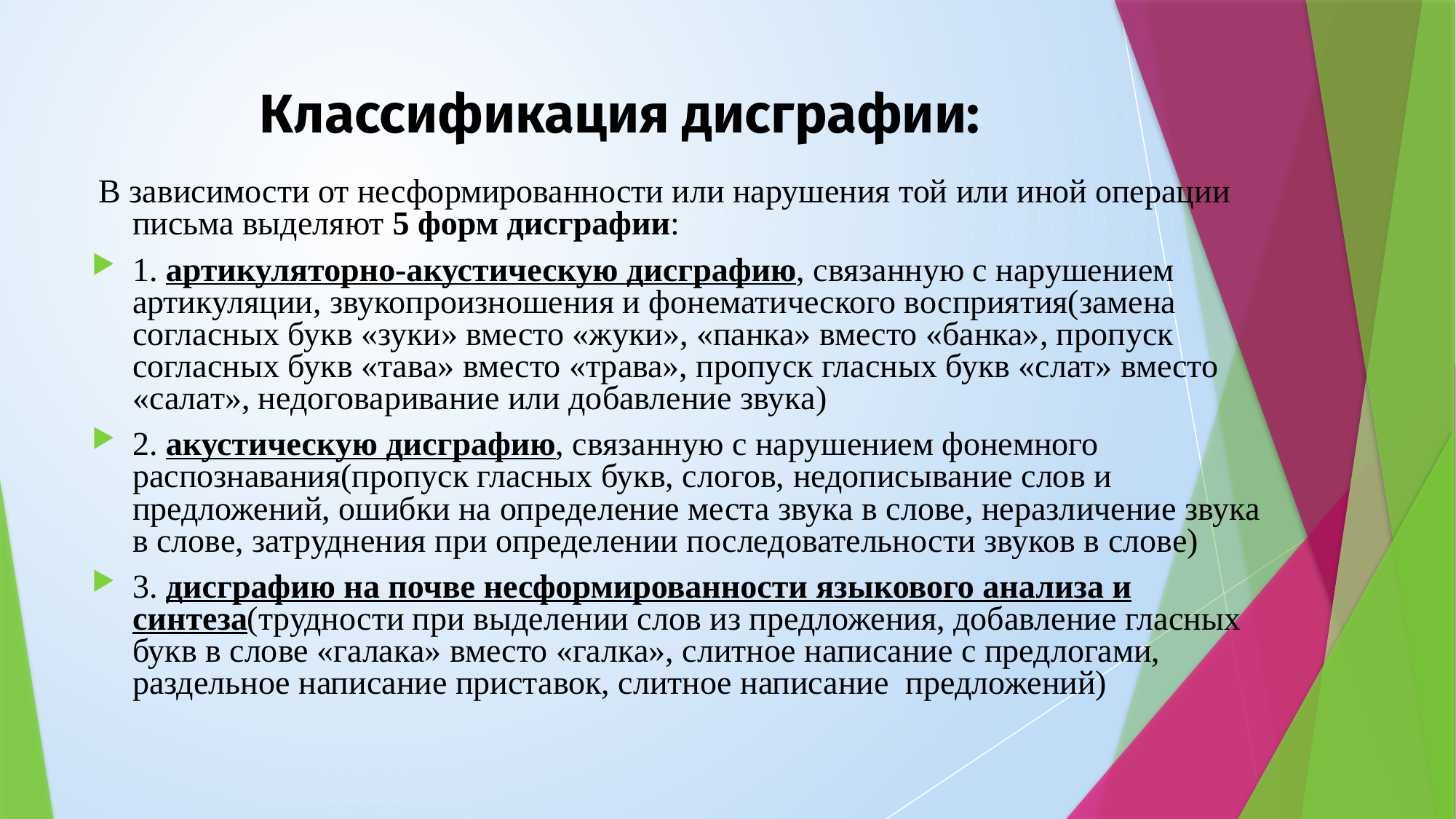

# Классификация дисграфии:
 В зависимости от несформированности или нарушения той или иной операции письма выделяют 5 форм дисграфии:
1. артикуляторно-акустическую дисграфию, связанную с нарушением артикуляции, звукопроизношения и фонематического восприятия(замена согласных букв «зуки» вместо «жуки», «панка» вместо «банка», пропуск согласных букв «тава» вместо «трава», пропуск гласных букв «слат» вместо «салат», недоговаривание или добавление звука)
2. акустическую дисграфию, связанную с нарушением фонемного распознавания(пропуск гласных букв, слогов, недописывание слов и предложений, ошибки на определение места звука в слове, неразличение звука в слове, затруднения при определении последовательности звуков в слове)
3. дисграфию на почве несформированности языкового анализа и синтеза(трудности при выделении слов из предложения, добавление гласных букв в слове «галака» вместо «галка», слитное написание с предлогами, раздельное написание приставок, слитное написание  предложений)